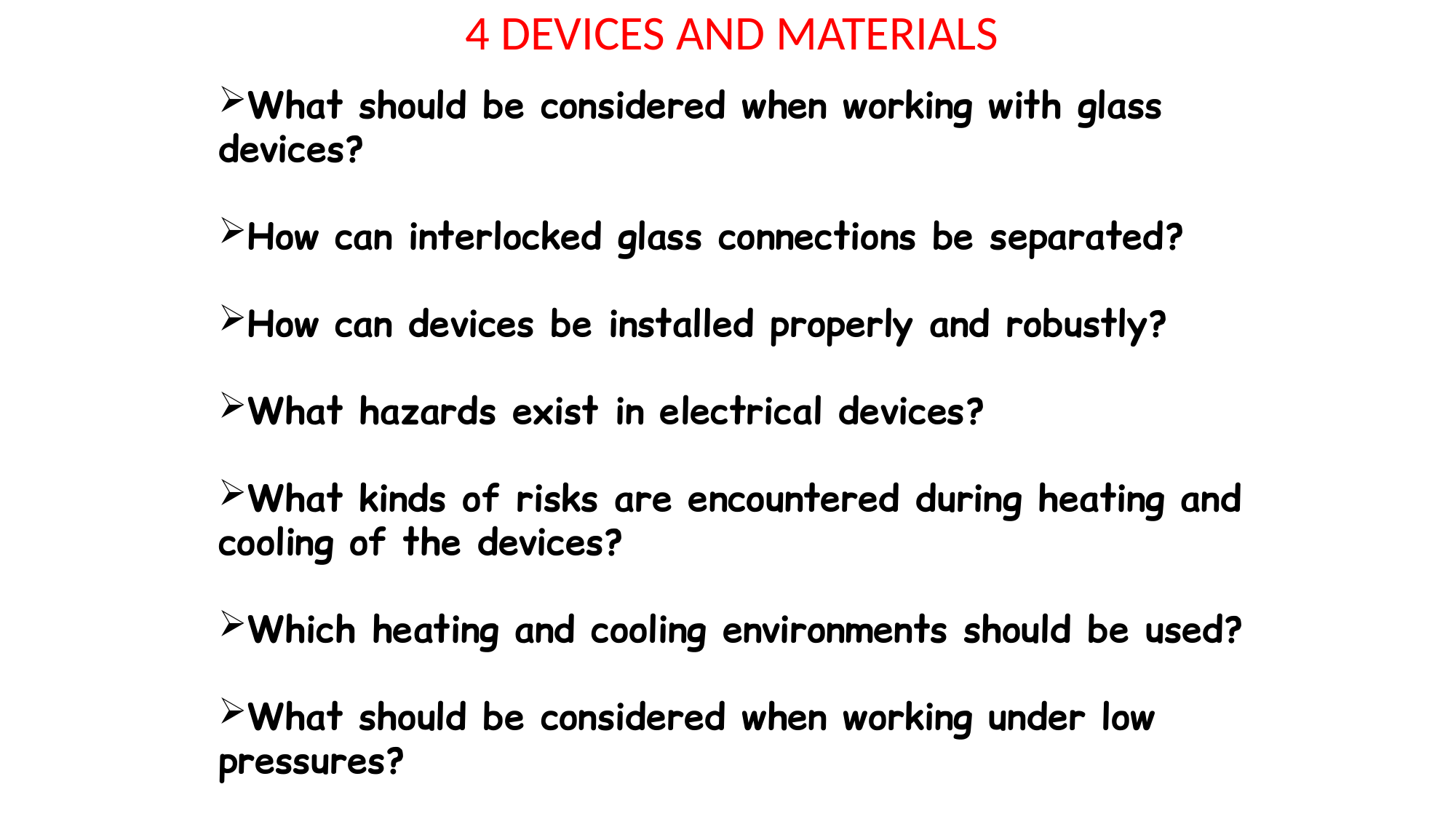

# 4 DEVICES AND MATERIALS
What should be considered when working with glass devices?
How can interlocked glass connections be separated?
How can devices be installed properly and robustly?
What hazards exist in electrical devices?
What kinds of risks are encountered during heating and cooling of the devices?
Which heating and cooling environments should be used?
What should be considered when working under low pressures?